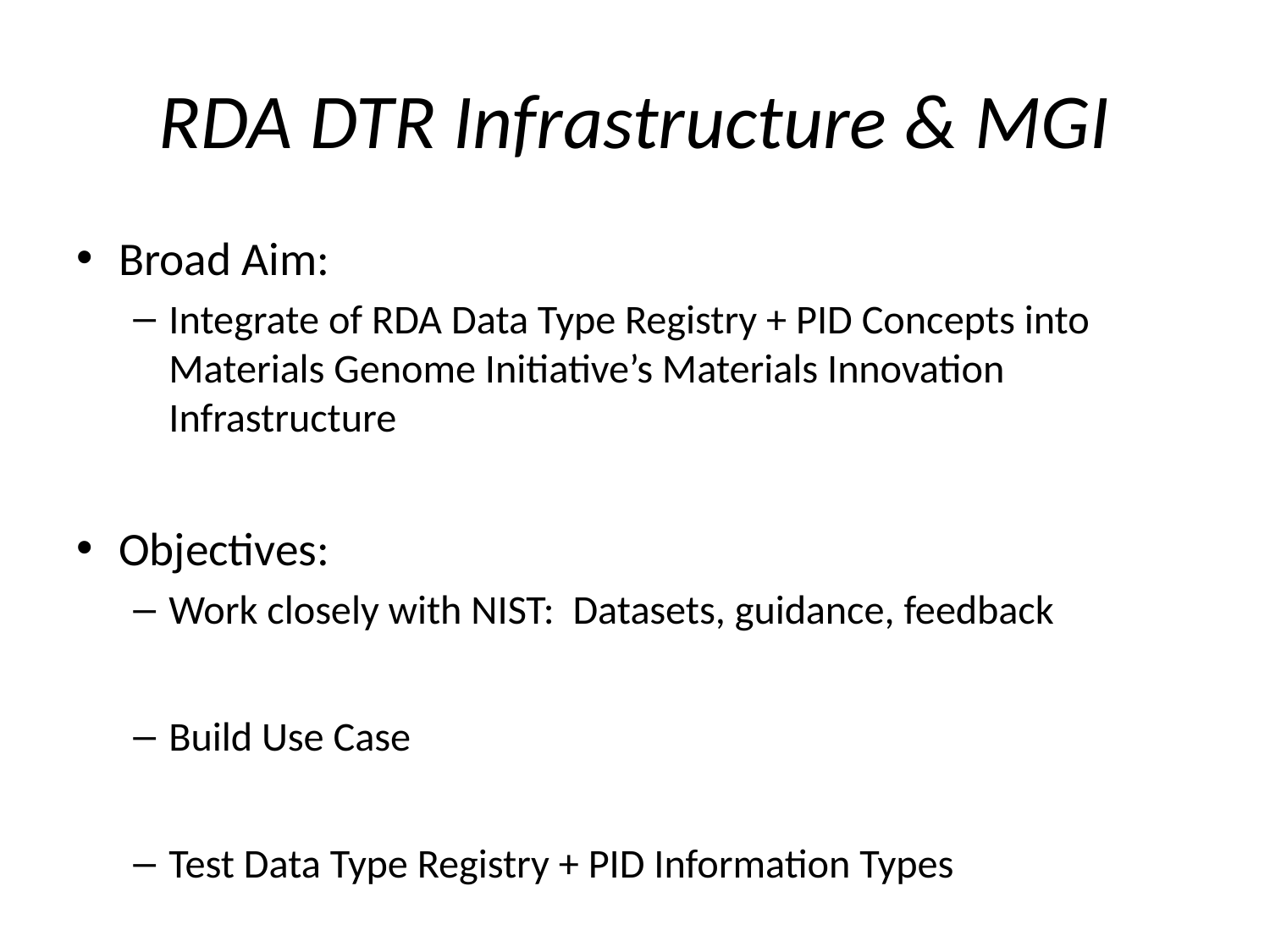

# RDA DTR Infrastructure & MGI
Broad Aim:
Integrate of RDA Data Type Registry + PID Concepts into Materials Genome Initiative’s Materials Innovation Infrastructure

Objectives:
Work closely with NIST:  Datasets, guidance, feedback

Build Use Case

Test Data Type Registry + PID Information Types